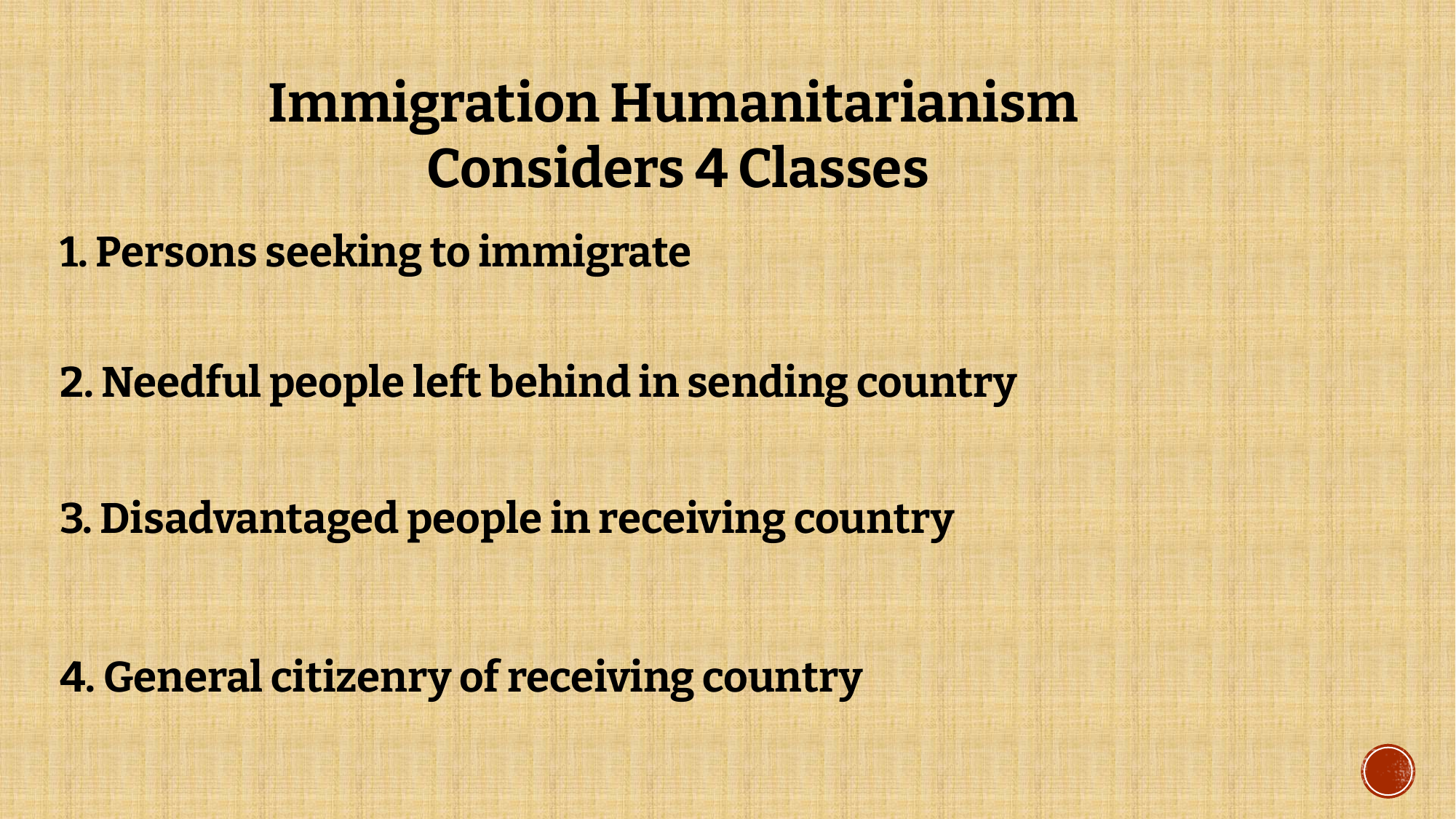

Immigration Humanitarianism
Considers 4 Classes
1. Persons seeking to immigrate
2. Needful people left behind in sending country
3. Disadvantaged people in receiving country
4. General citizenry of receiving country